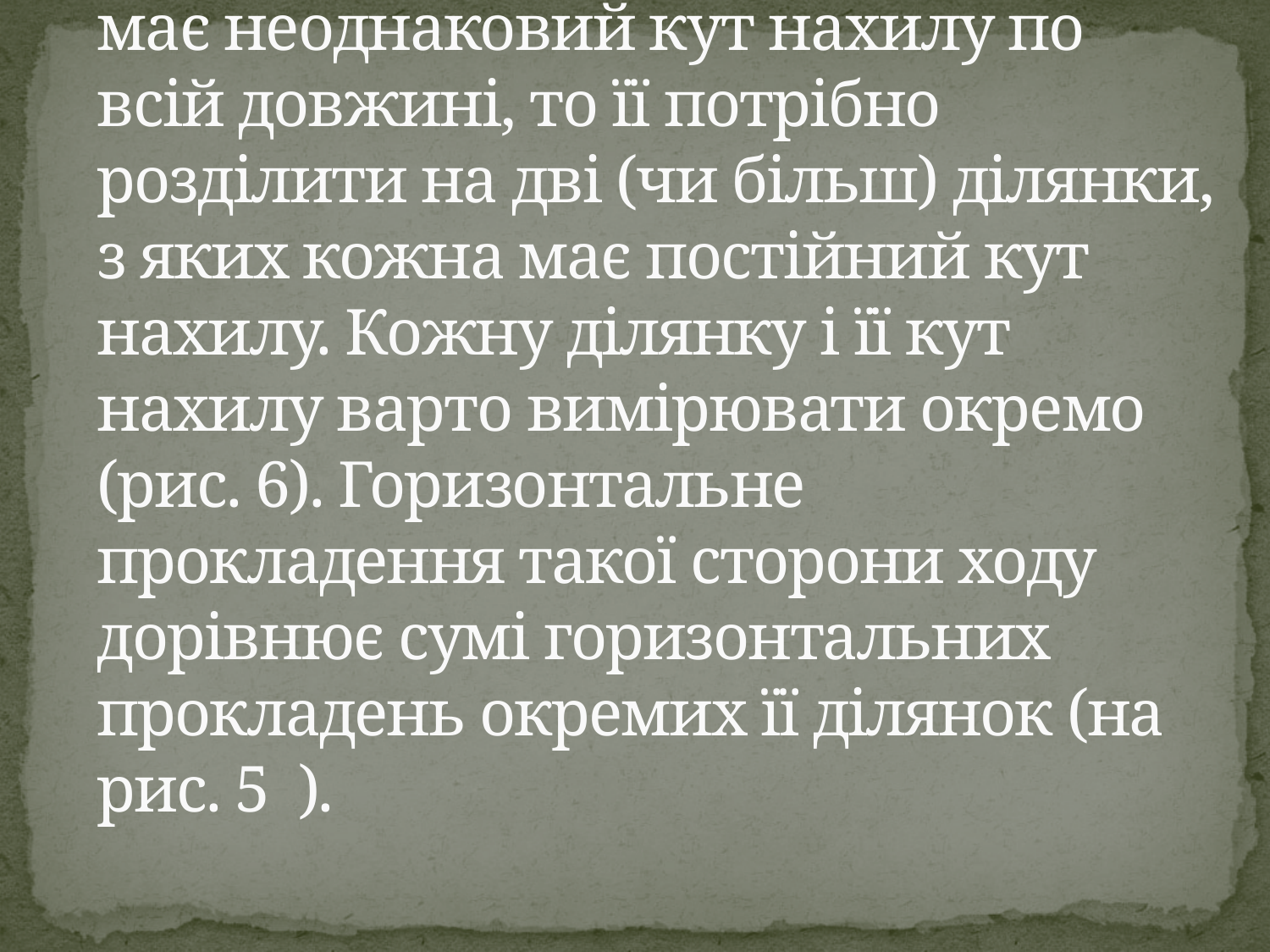

# Якщо сторона теодолітного ходу має неоднаковий кут нахилу по всій довжині, то її потрібно розділити на дві (чи більш) ділянки, з яких кожна має постійний кут нахилу. Кожну ділянку і її кут нахилу варто вимірювати окремо (рис. 6). Горизонтальне прокладення такої сторони ходу дорівнює сумі горизонтальних прокладень окремих її ділянок (на рис. 5  ).